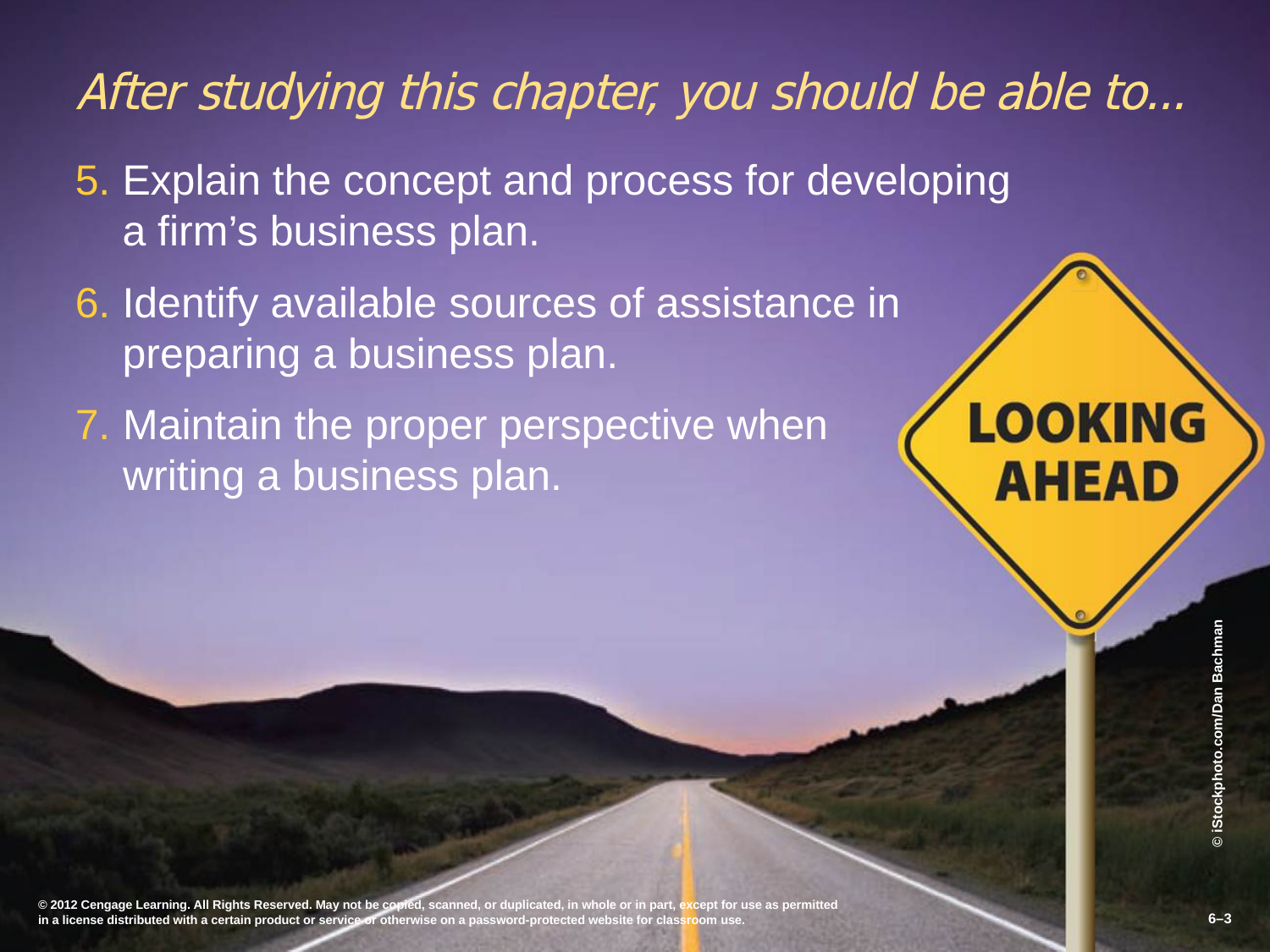

# After studying this chapter, you should be able to…
Explain the concept and process for developing a firm’s business plan.
Identify available sources of assistance in
preparing a business plan.
Maintain the proper perspective when
writing a business plan.
© 2012 Cengage Learning. All Rights Reserved. May not be copied, scanned, or duplicated, in whole or in part, except for use as permitted in a license distributed with a certain product or service or otherwise on a password-protected website for classroom use.
6–3